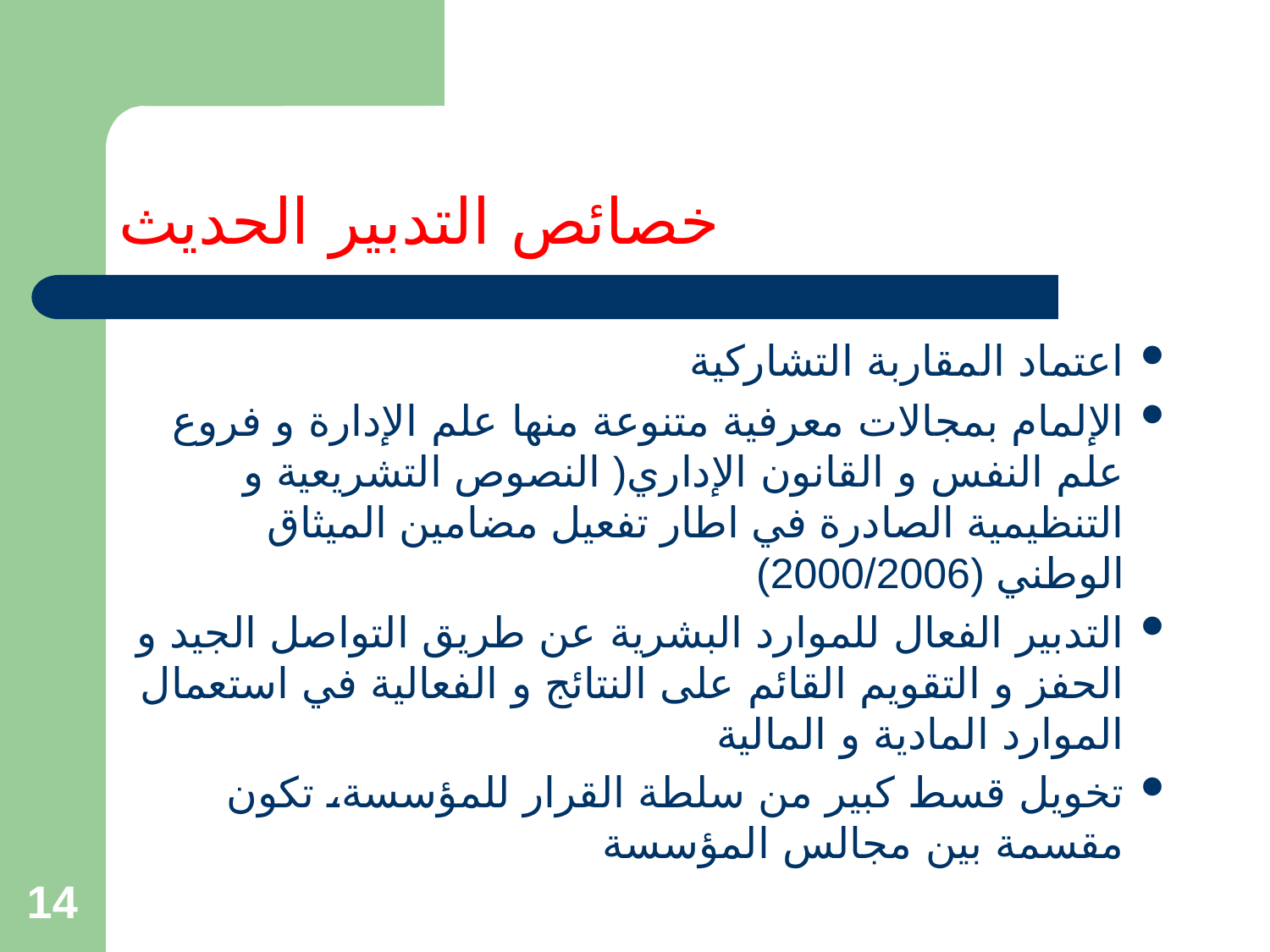

# خصائص التدبير الحديث
اعتماد المقاربة التشاركية
الإلمام بمجالات معرفية متنوعة منها علم الإدارة و فروع علم النفس و القانون الإداري( النصوص التشريعية و التنظيمية الصادرة في اطار تفعيل مضامين الميثاق الوطني (2000/2006)
التدبير الفعال للموارد البشرية عن طريق التواصل الجيد و الحفز و التقويم القائم على النتائج و الفعالية في استعمال الموارد المادية و المالية
تخويل قسط كبير من سلطة القرار للمؤسسة، تكون مقسمة بين مجالس المؤسسة
14